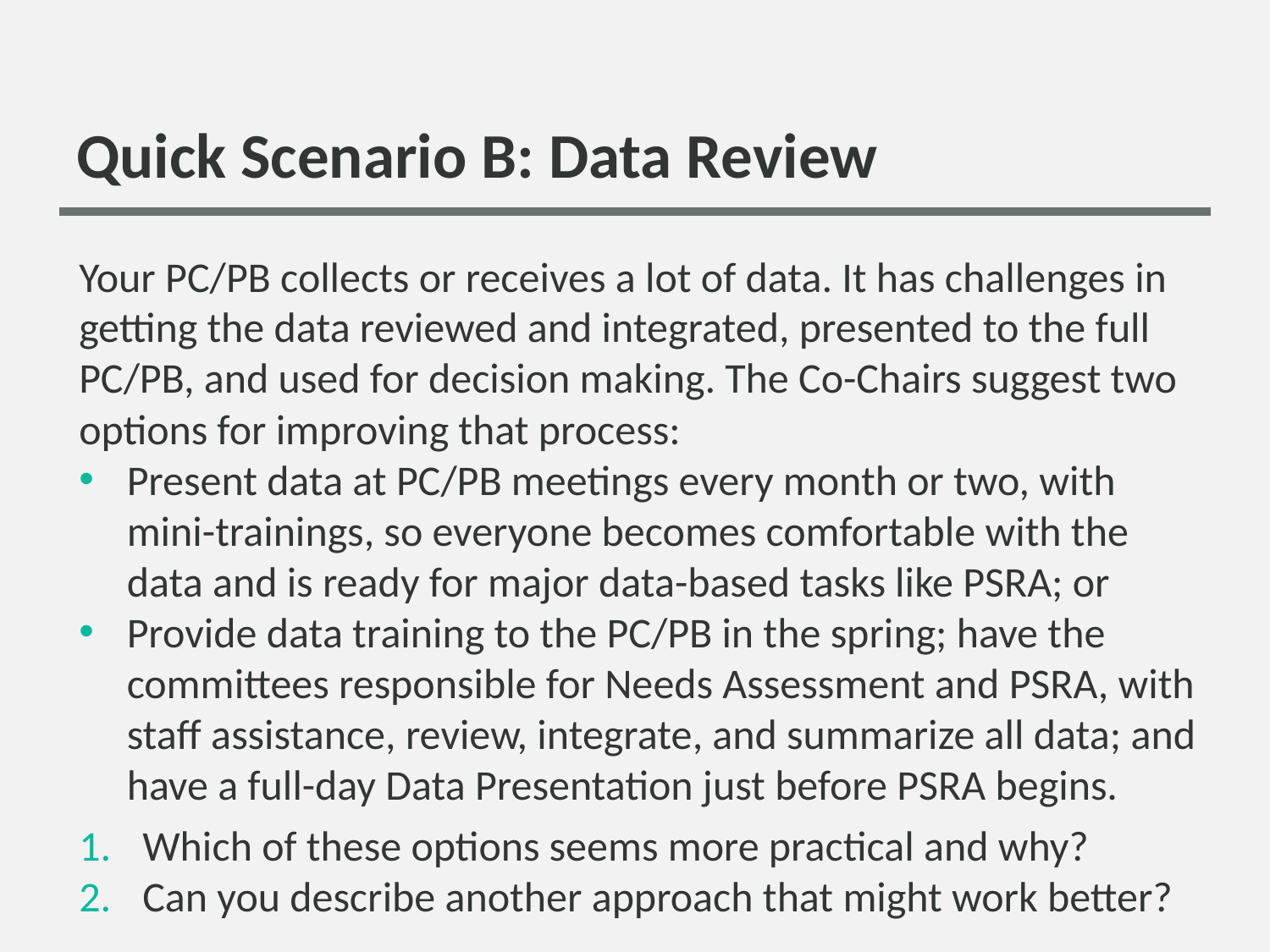

# Quick Scenario B: Data Review
Your PC/PB collects or receives a lot of data. It has challenges in getting the data reviewed and integrated, presented to the full PC/PB, and used for decision making. The Co-Chairs suggest two options for improving that process:
Present data at PC/PB meetings every month or two, with mini-trainings, so everyone becomes comfortable with the data and is ready for major data-based tasks like PSRA; or
Provide data training to the PC/PB in the spring; have the committees responsible for Needs Assessment and PSRA, with staff assistance, review, integrate, and summarize all data; and have a full-day Data Presentation just before PSRA begins.
Which of these options seems more practical and why?
Can you describe another approach that might work better?